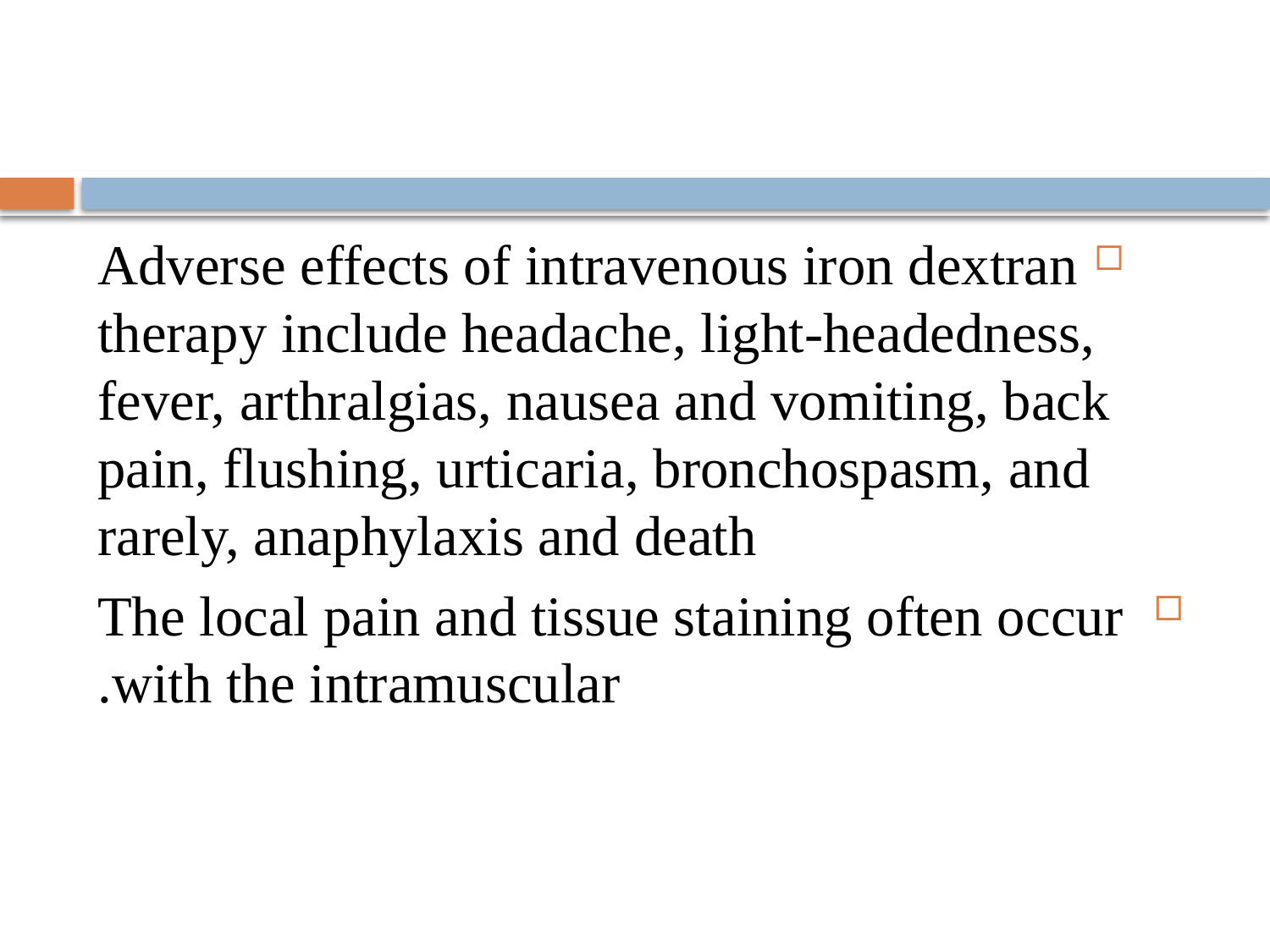

Adverse effects of intravenous iron dextran therapy include headache, light-headedness, fever, arthralgias, nausea and vomiting, back pain, flushing, urticaria, bronchospasm, and rarely, anaphylaxis and death
 The local pain and tissue staining often occur with the intramuscular.